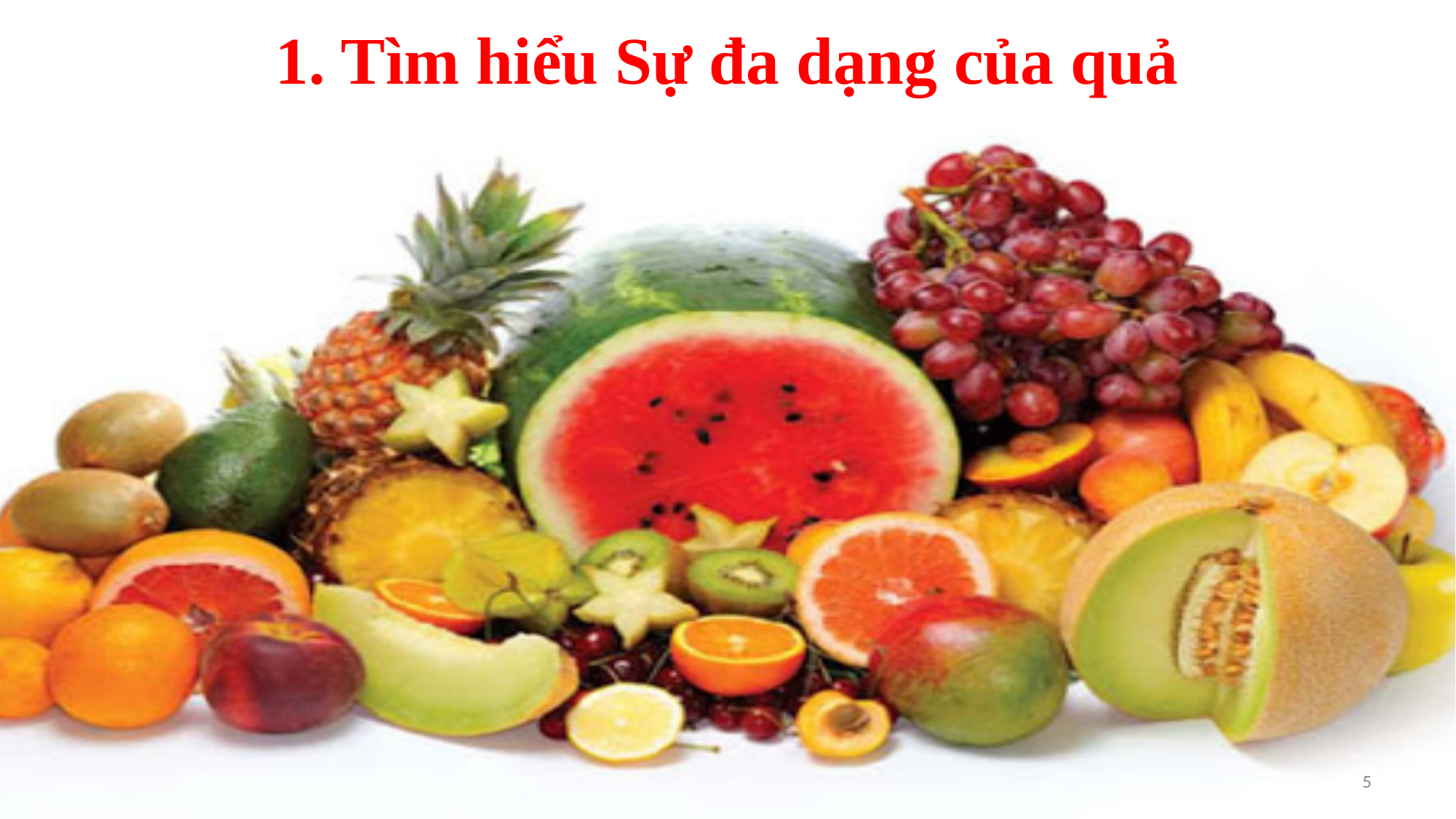

# 1. Tìm hiểu Sự đa dạng của quả
5